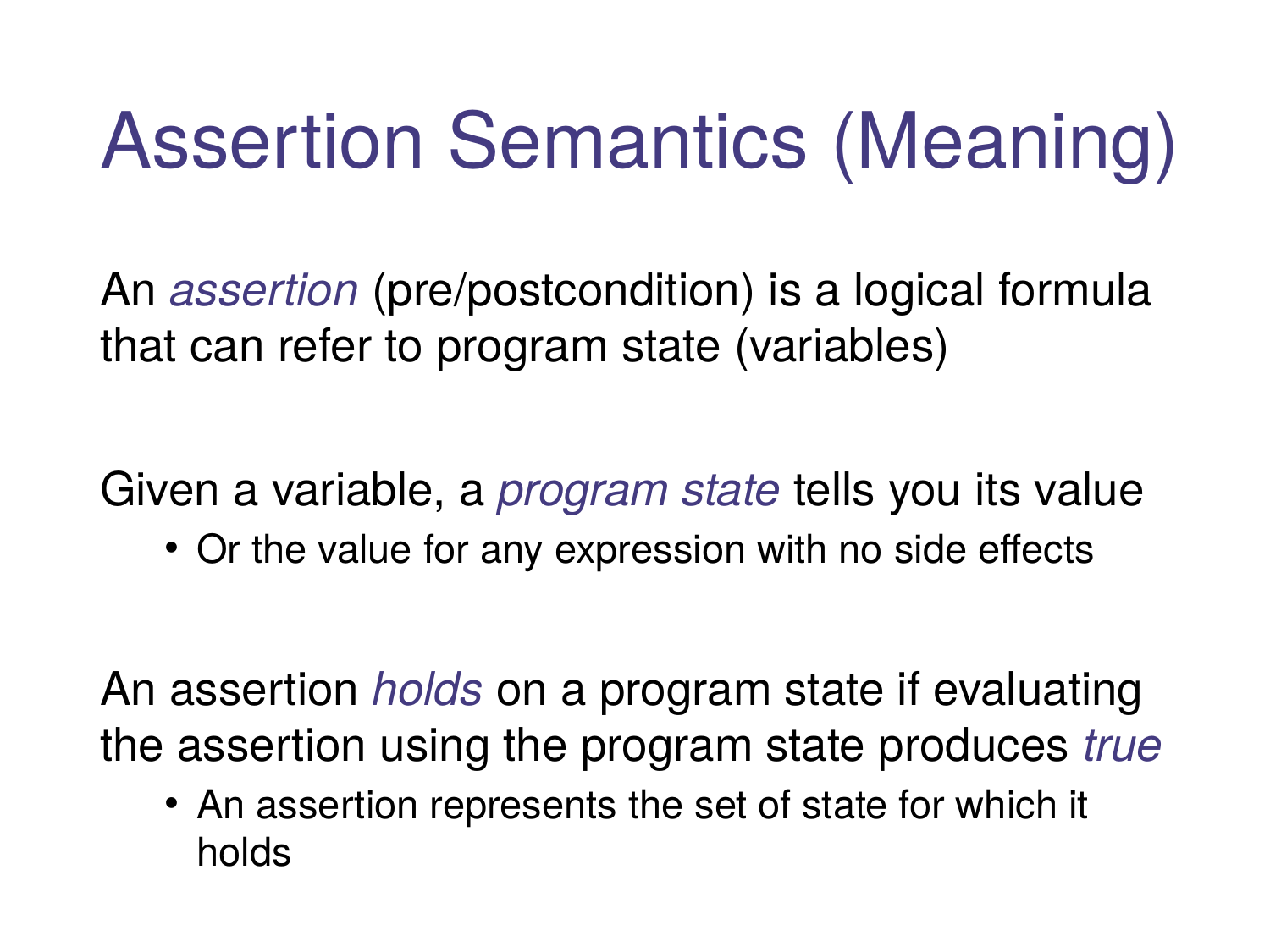

# Assertion Semantics (Meaning)
An assertion (pre/postcondition) is a logical formula that can refer to program state (variables)

Given a variable, a program state tells you its value
Or the value for any expression with no side effects

An assertion holds on a program state if evaluating the assertion using the program state produces true
An assertion represents the set of state for which it holds